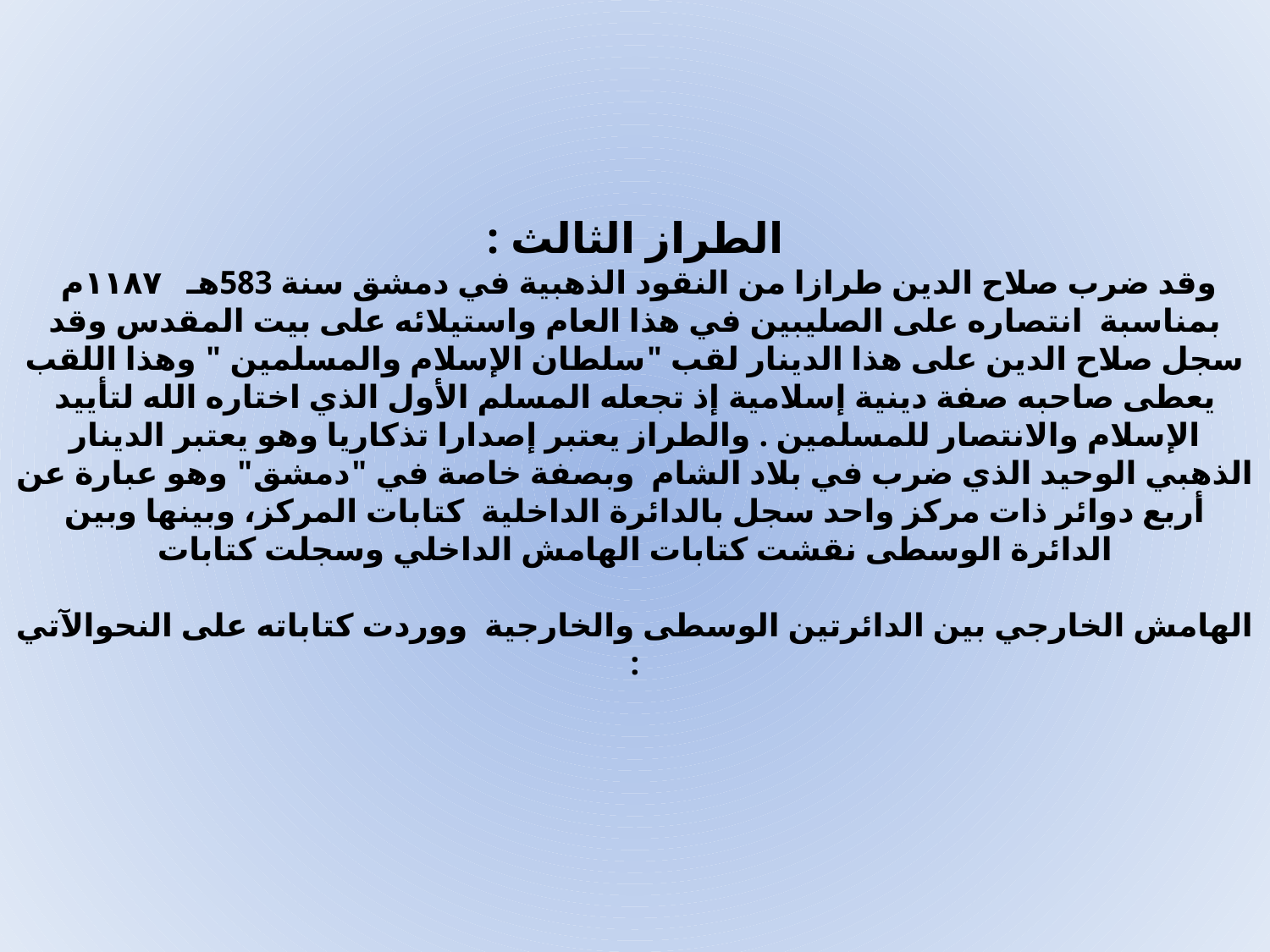

# الطراز الثالث : وقد ضرب صلاح الدين طرازا من النقود الذهبية في دمشق سنة 583هـ   ۱۱۸۷م  بمناسبة  انتصاره على الصليبين في هذا العام واستيلائه على بيت المقدس وقد سجل صلاح الدين على هذا الدينار لقب "سلطان الإسلام والمسلمين " وهذا اللقب يعطى صاحبه صفة دينية إسلامية إذ تجعله المسلم الأول الذي اختاره الله لتأييد الإسلام والانتصار للمسلمين . والطراز يعتبر إصدارا تذكاريا وهو يعتبر الدينار الذهبي الوحيد الذي ضرب في بلاد الشام  وبصفة خاصة في "دمشق" وهو عبارة عن أربع دوائر ذات مرکز واحد سجل بالدائرة الداخلية  كتابات المركز، وبينها وبين الدائرة الوسطى نقشت كتابات الهامش الداخلي وسجلت كتابات الهامش الخارجي بين الدائرتين الوسطى والخارجية  ووردت كتاباته على النحوالآتي :